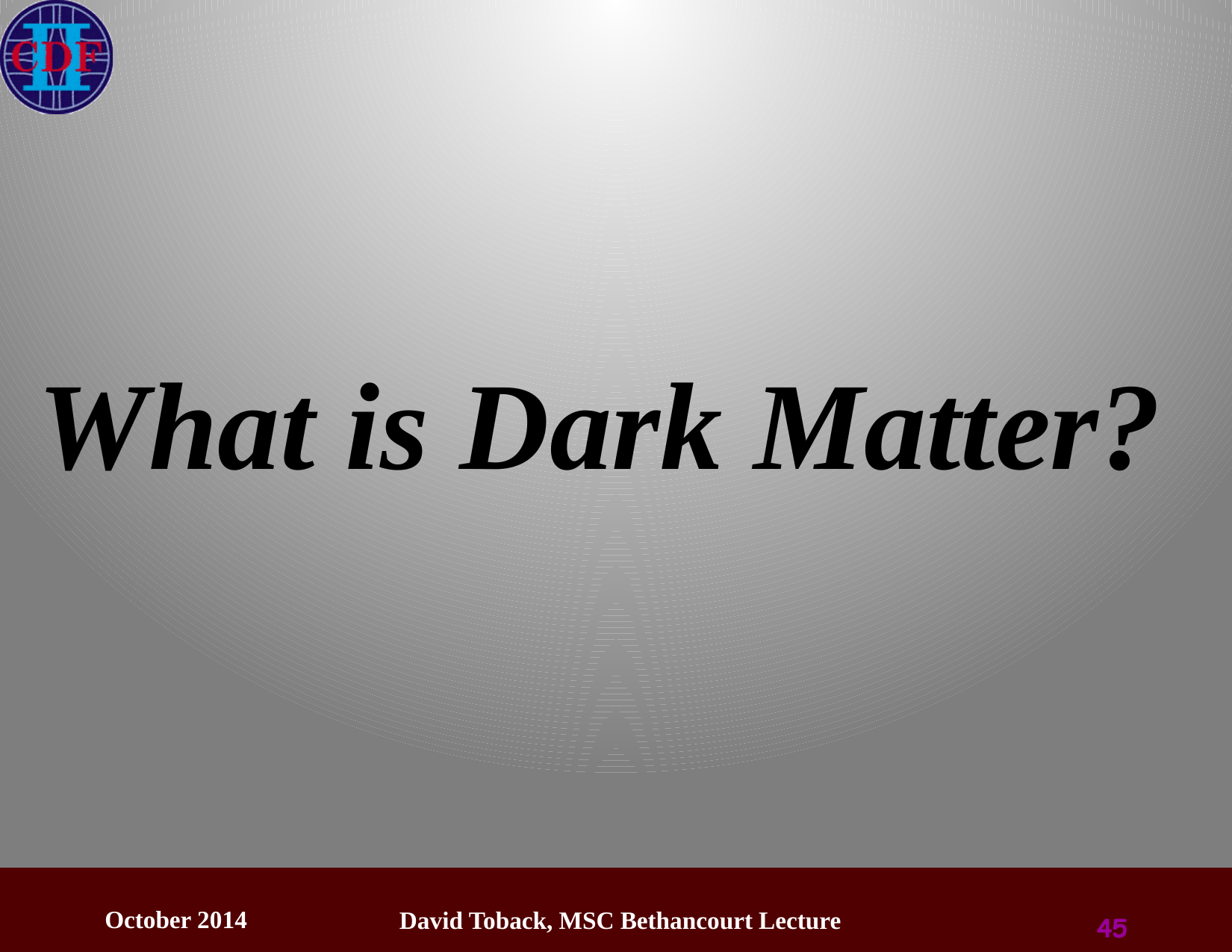

What is Dark Matter?

October 2014

David Toback, MSC Bethancourt Lecture

45